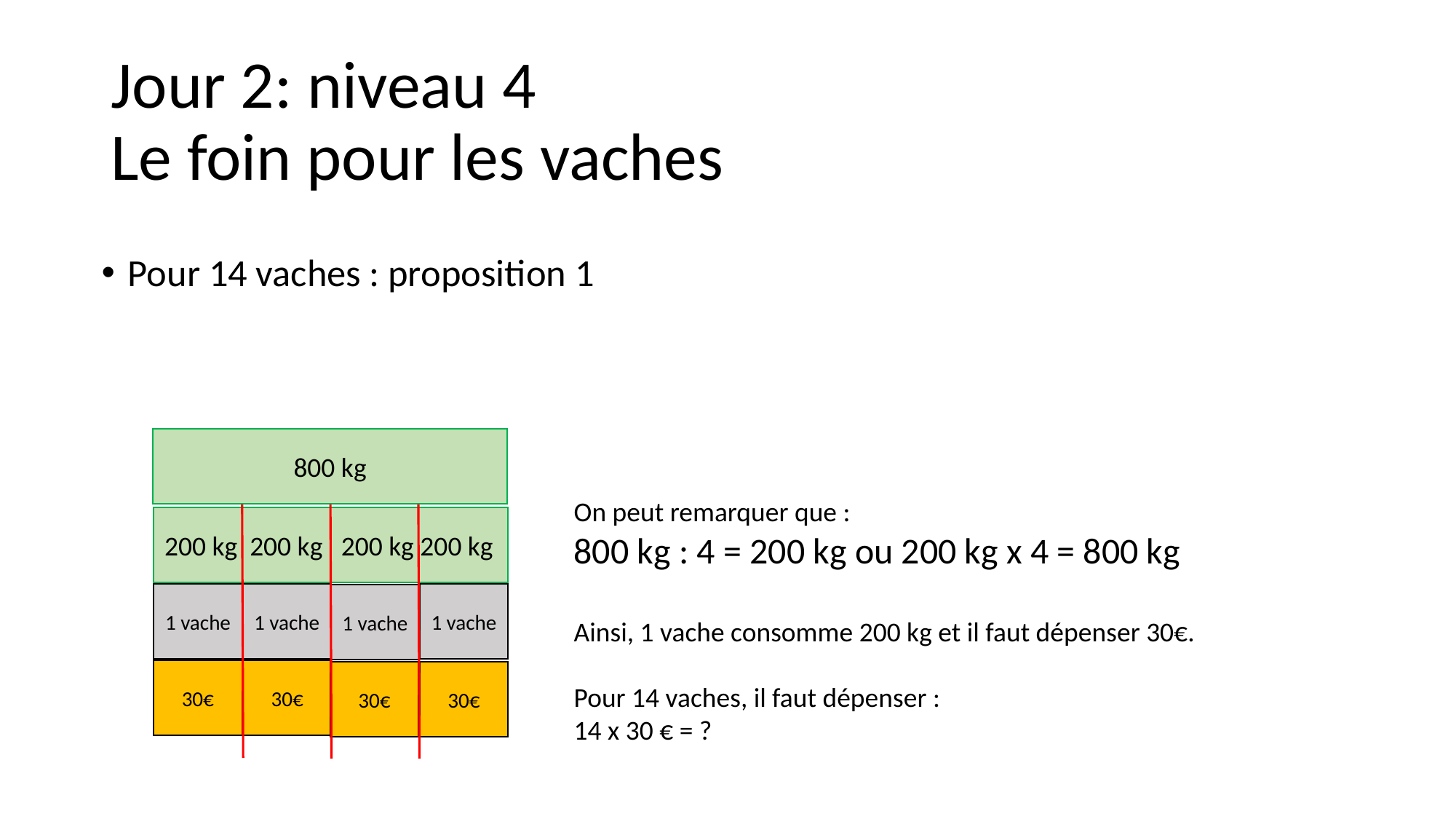

# Jour 2: niveau 4        Le foin pour les vaches

Pour 14 vaches : proposition 1

800 kg
200 kg  200 kg   200 kg 200 kg
1 vache
1 vache
1 vache
1 vache
30€
30€
30€
30€
On peut remarquer que :
800 kg : 4 = 200 kg ou 200 kg x 4 = 800 kg

Ainsi, 1 vache consomme 200 kg et il faut dépenser 30€.

Pour 14 vaches, il faut dépenser :
14 x 30 € = ?